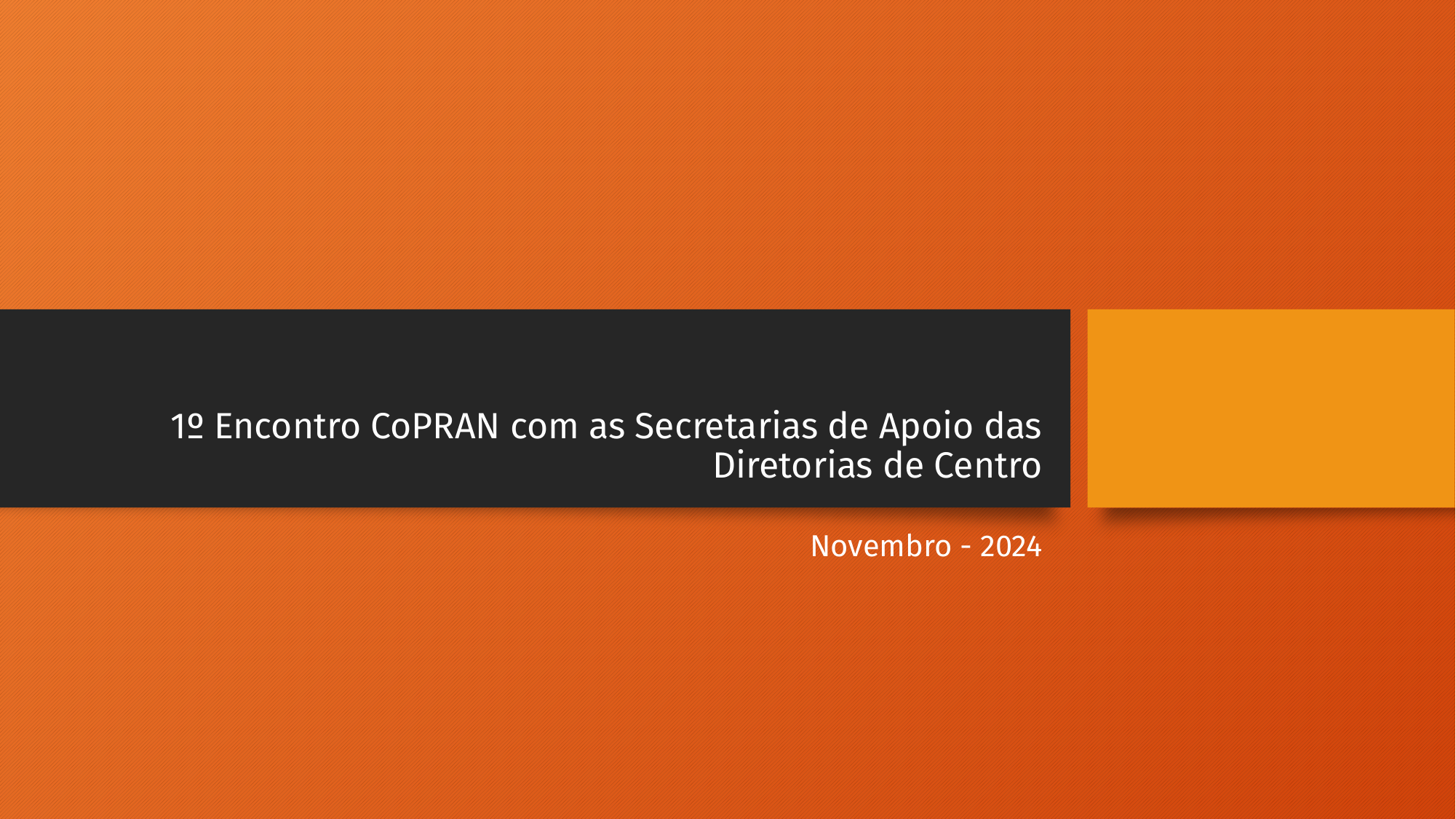

# 1º Encontro CoPRAN com as Secretarias de Apoio das Diretorias de Centro
Novembro - 2024